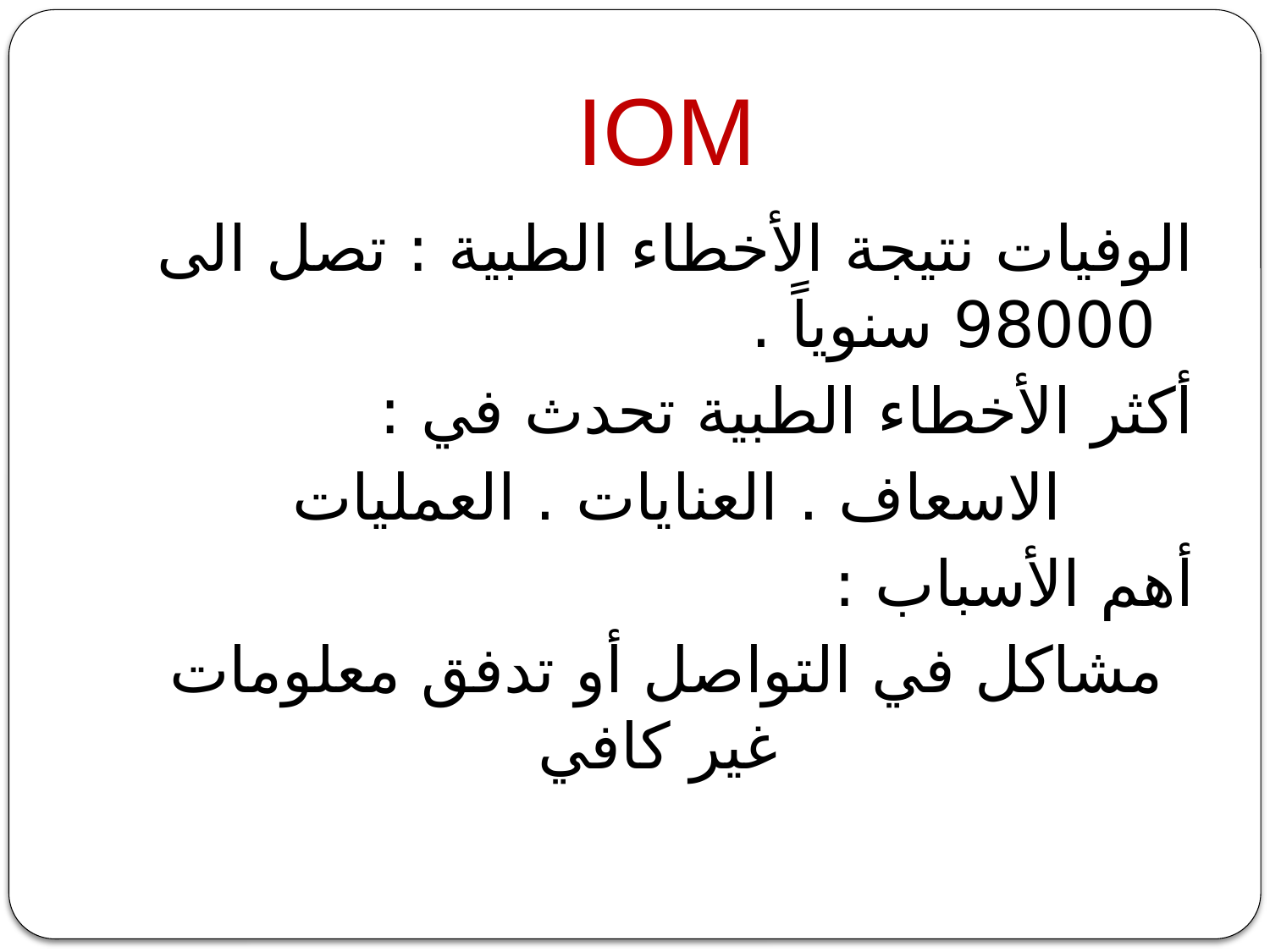

# IOM
الوفيات نتيجة الأخطاء الطبية : تصل الى 98000 سنوياً .
أكثر الأخطاء الطبية تحدث في :
الاسعاف . العنايات . العمليات
أهم الأسباب :
مشاكل في التواصل أو تدفق معلومات غير كافي